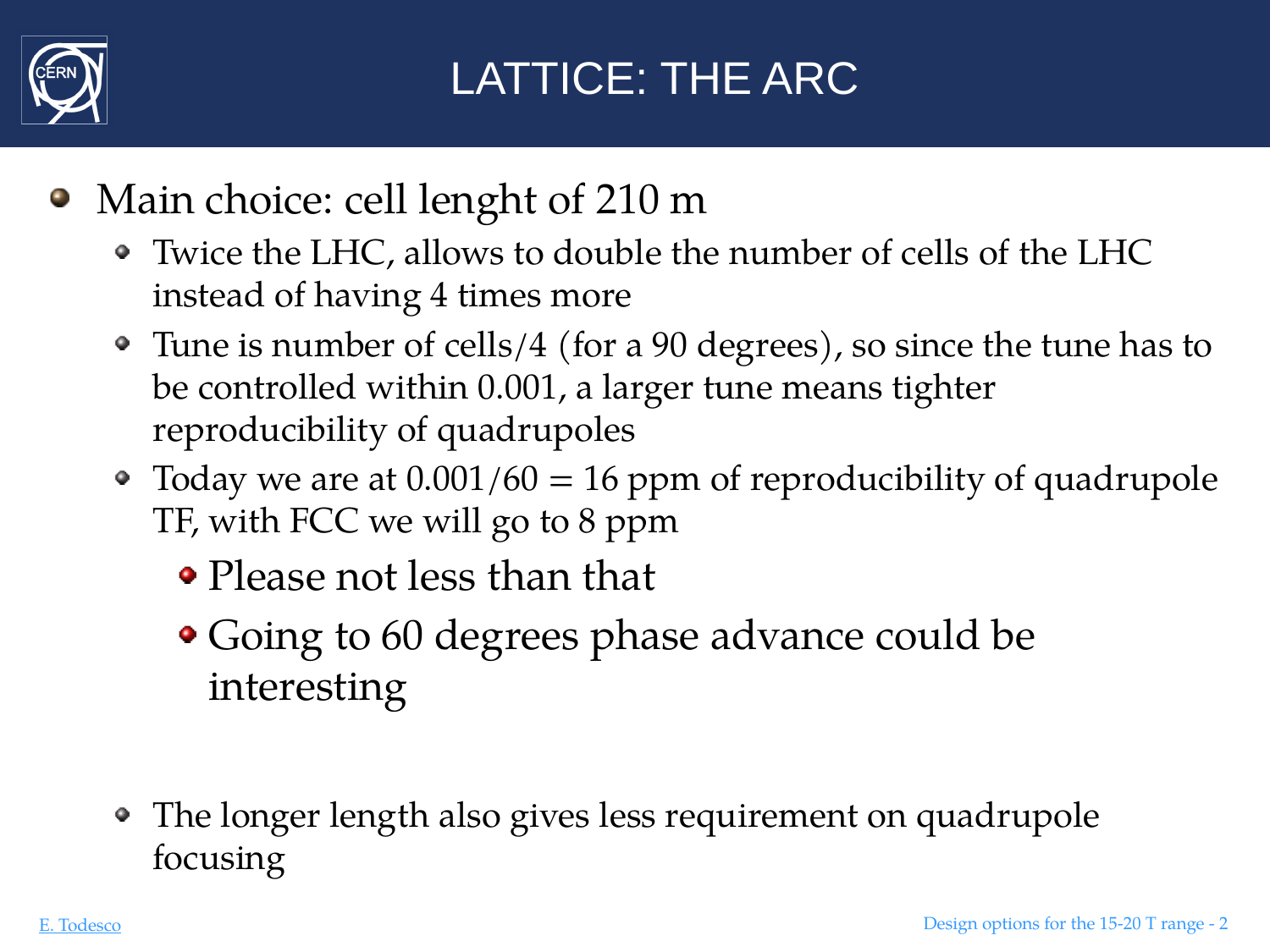

# LATTICE: THE ARC
Main choice: cell lenght of 210 m
Twice the LHC, allows to double the number of cells of the LHC instead of having 4 times more
Tune is number of cells/4 (for a 90 degrees), so since the tune has to be controlled within 0.001, a larger tune means tighter reproducibility of quadrupoles
Today we are at 0.001/60 = 16 ppm of reproducibility of quadrupole TF, with FCC we will go to 8 ppm
Please not less than that
Going to 60 degrees phase advance could be interesting

The longer length also gives less requirement on quadrupole focusing
Design options for the 15-20 T range - 2